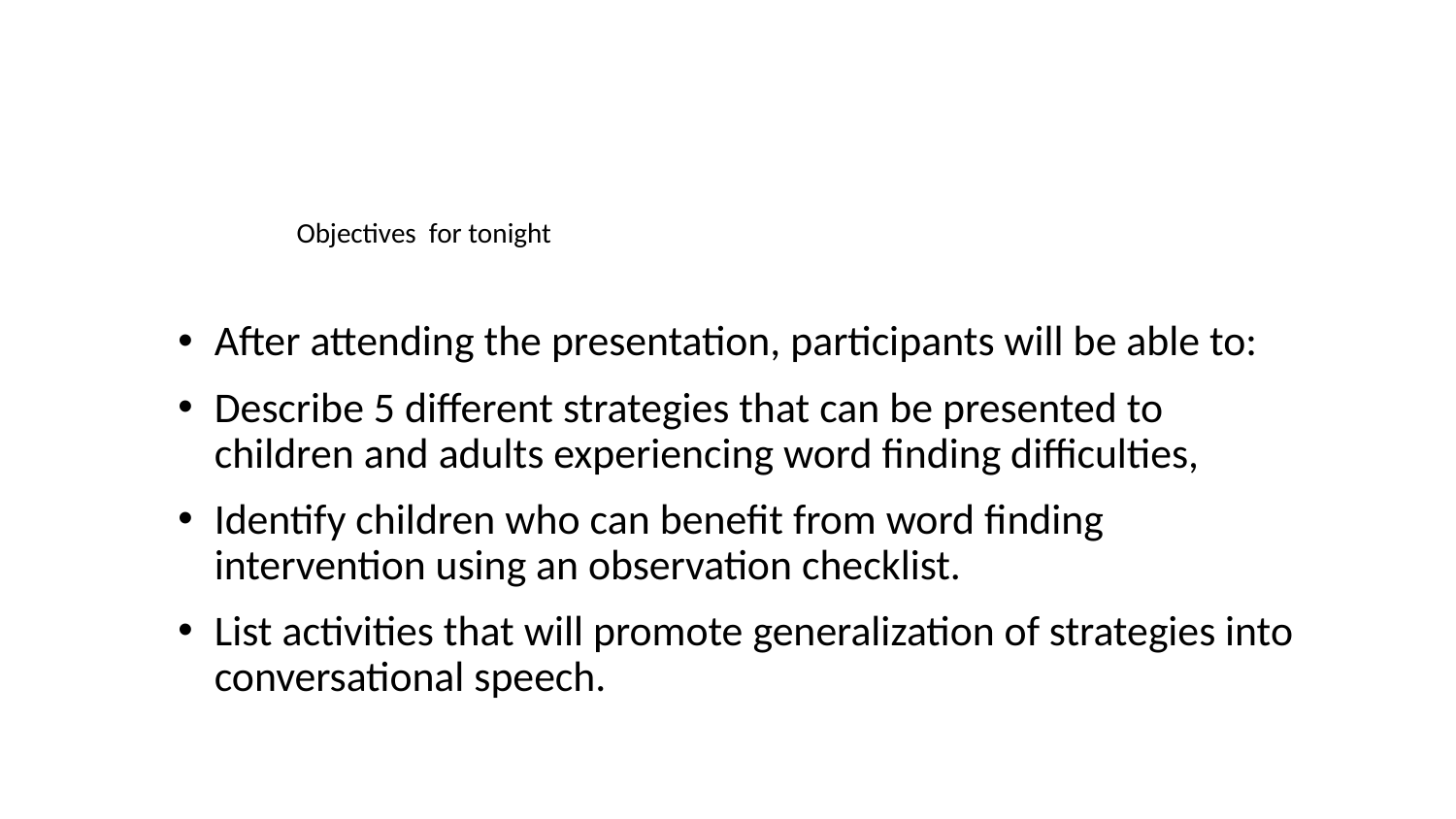

# AGenda for tonight Objectives

Objectives  for tonight
After attending the presentation, participants will be able to:
Describe 5 different strategies that can be presented to children and adults experiencing word finding difficulties,
Identify children who can benefit from word finding intervention using an observation checklist.
List activities that will promote generalization of strategies into conversational speech.